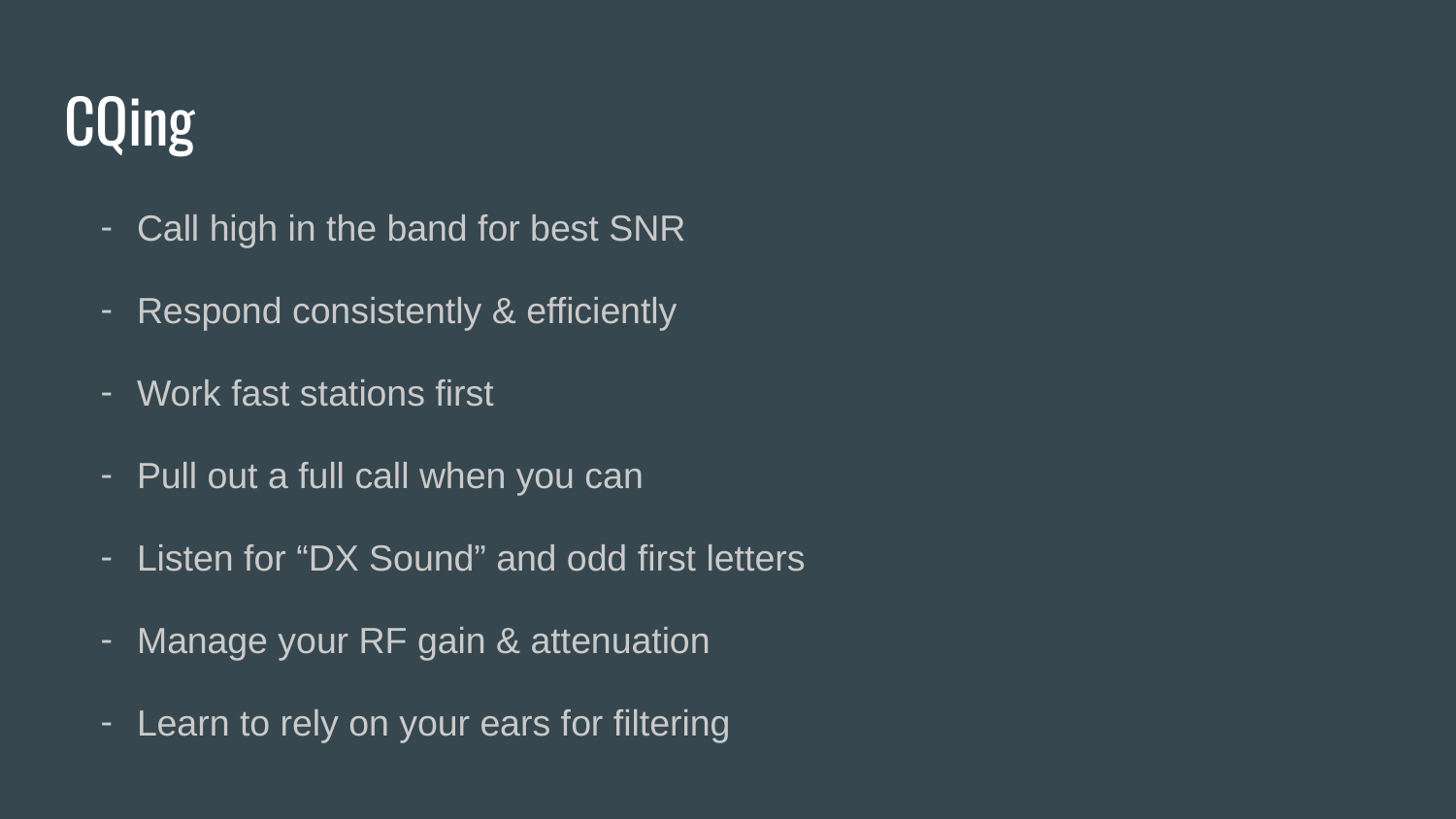

# CQing

Call high in the band for best SNR
Respond consistently & efficiently
Work fast stations first
Pull out a full call when you can
Listen for “DX Sound” and odd first letters
Manage your RF gain & attenuation
Learn to rely on your ears for filtering